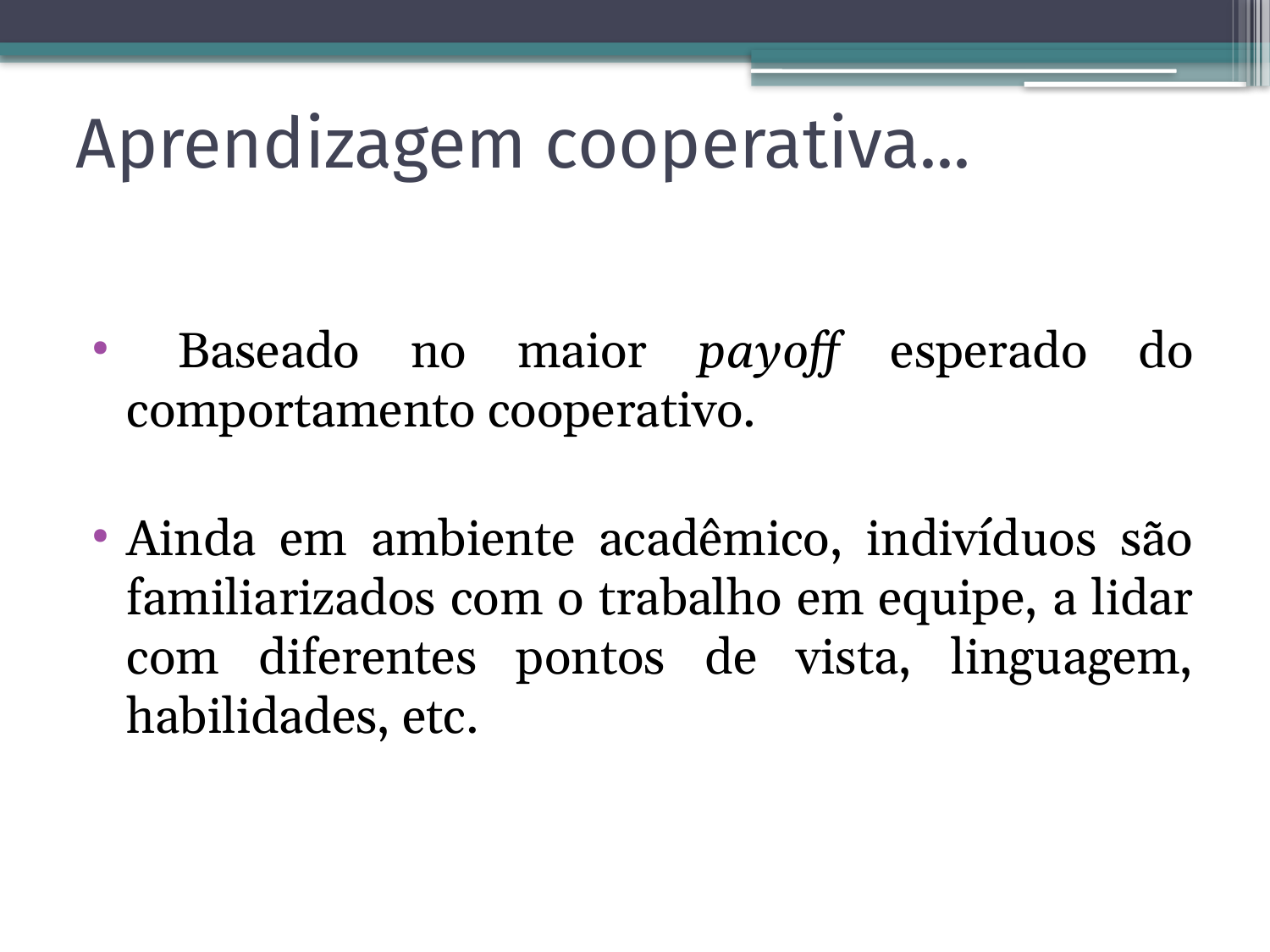

# Aprendizagem cooperativa...
 Baseado no maior payoff esperado do comportamento cooperativo.

Ainda em ambiente acadêmico, indivíduos são familiarizados com o trabalho em equipe, a lidar com diferentes pontos de vista, linguagem, habilidades, etc.